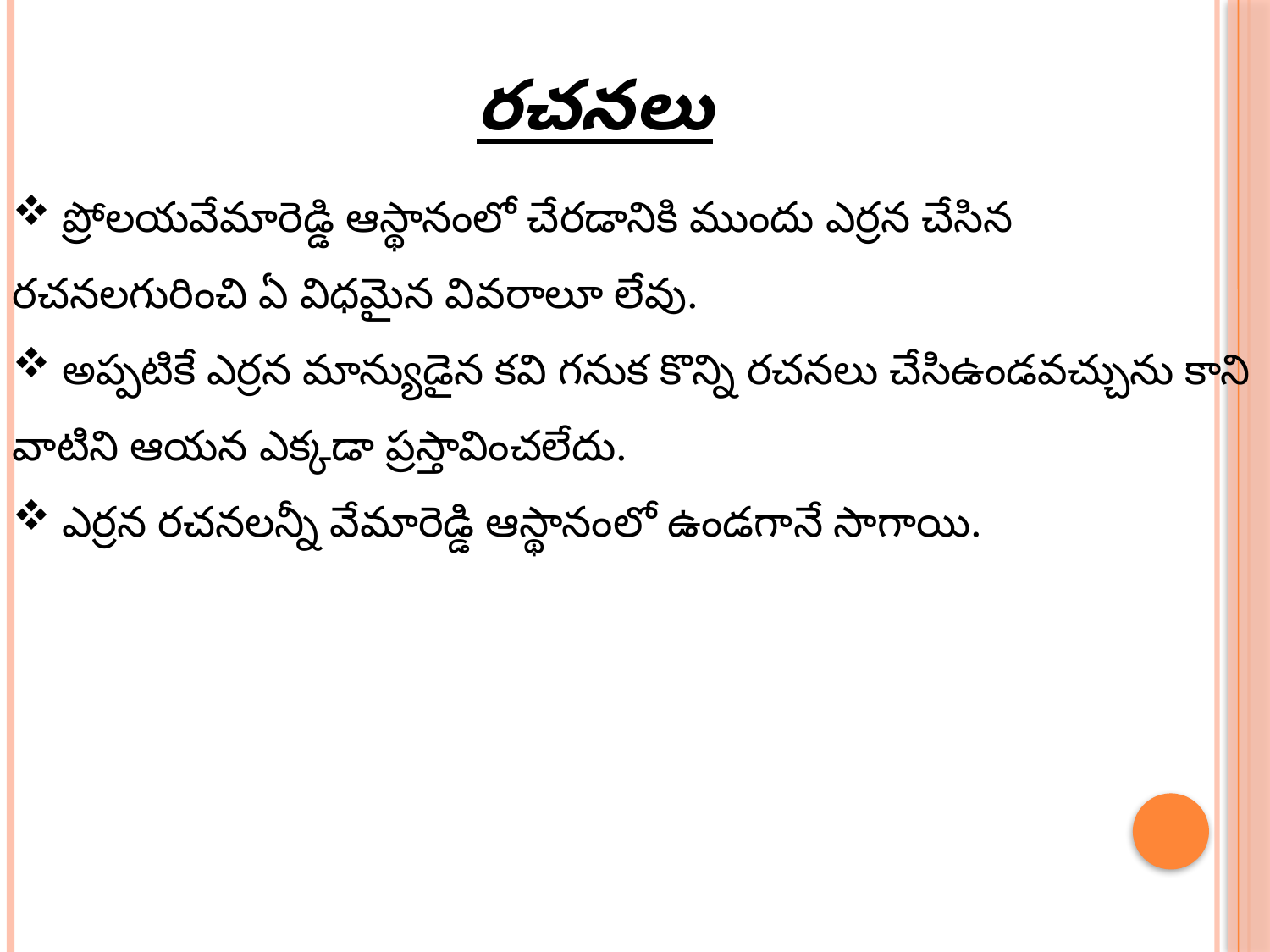

రచనలు
 ప్రోలయవేమారెడ్డి ఆస్థానంలో చేరడానికి ముందు ఎర్రన చేసిన రచనలగురించి ఏ విధమైన వివరాలూ లేవు.
 అప్పటికే ఎర్రన మాన్యుడైన కవి గనుక కొన్ని రచనలు చేసిఉండవచ్చును కాని వాటిని ఆయన ఎక్కడా ప్రస్తావించలేదు.
 ఎర్రన రచనలన్నీ వేమారెడ్డి ఆస్థానంలో ఉండగానే సాగాయి.